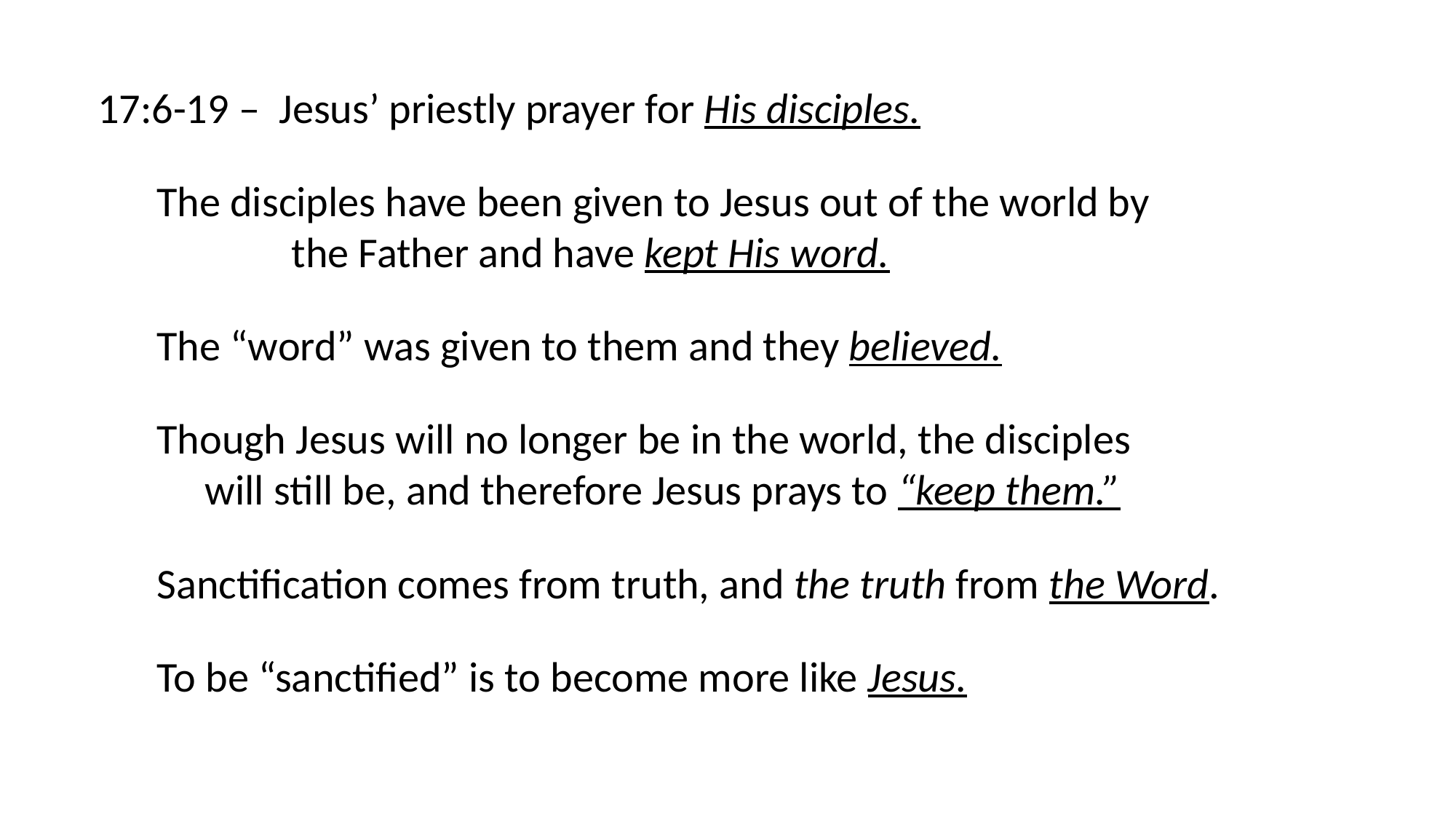

17:6-19 –  Jesus’ priestly prayer for His disciples.
The disciples have been given to Jesus out of the world by
              the Father and have kept His word.
The “word” was given to them and they believed.
Though Jesus will no longer be in the world, the disciples
     will still be, and therefore Jesus prays to “keep them.”
Sanctification comes from truth, and the truth from the Word.
To be “sanctified” is to become more like Jesus.